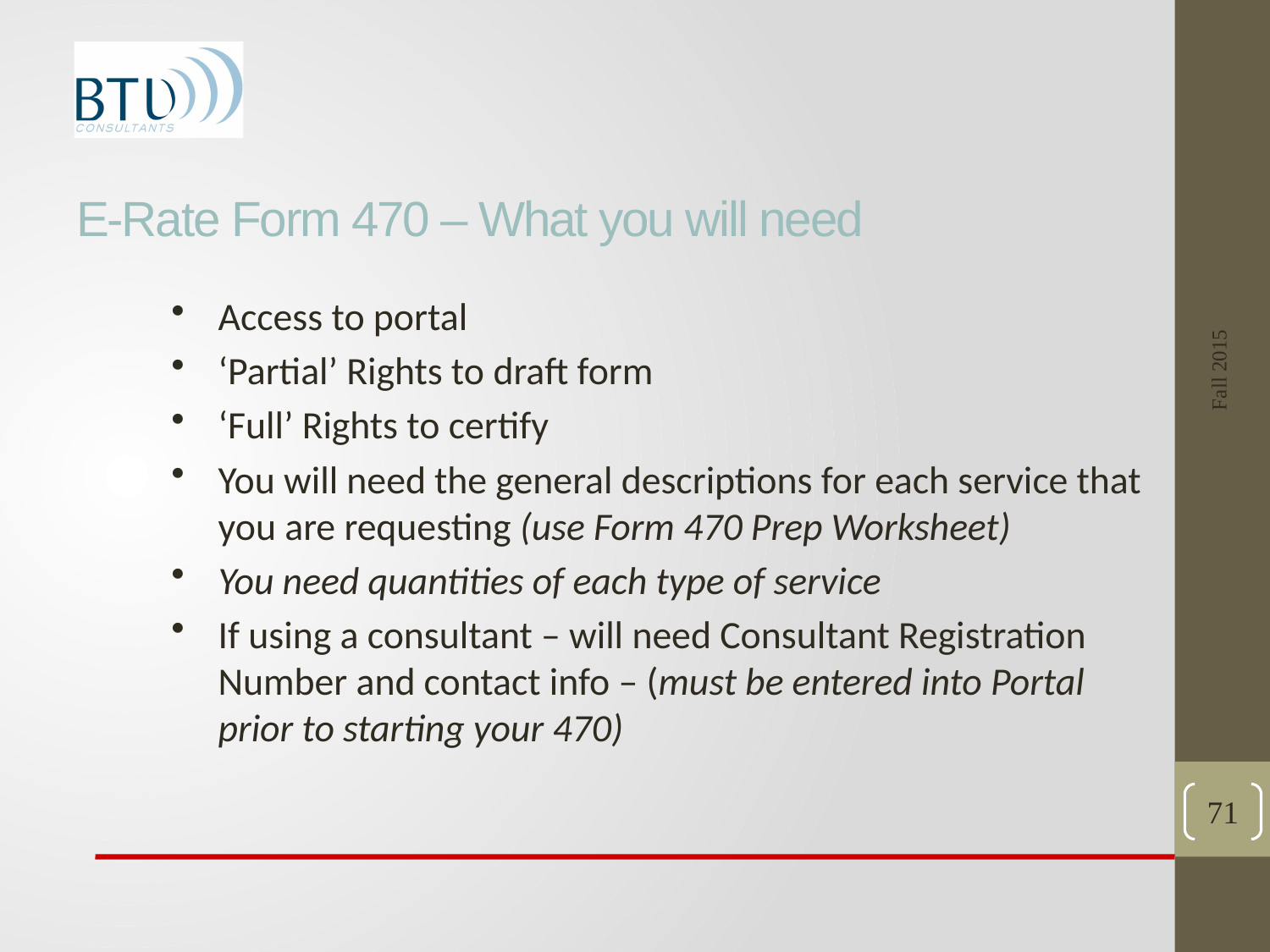

# E-Rate Form 470 – What you will need

Fall 2015

Access to portal
‘Partial’ Rights to draft form
‘Full’ Rights to certify
You will need the general descriptions for each service that you are requesting (use Form 470 Prep Worksheet)
You need quantities of each type of service
If using a consultant – will need Consultant Registration Number and contact info – (must be entered into Portal prior to starting your 470)

71